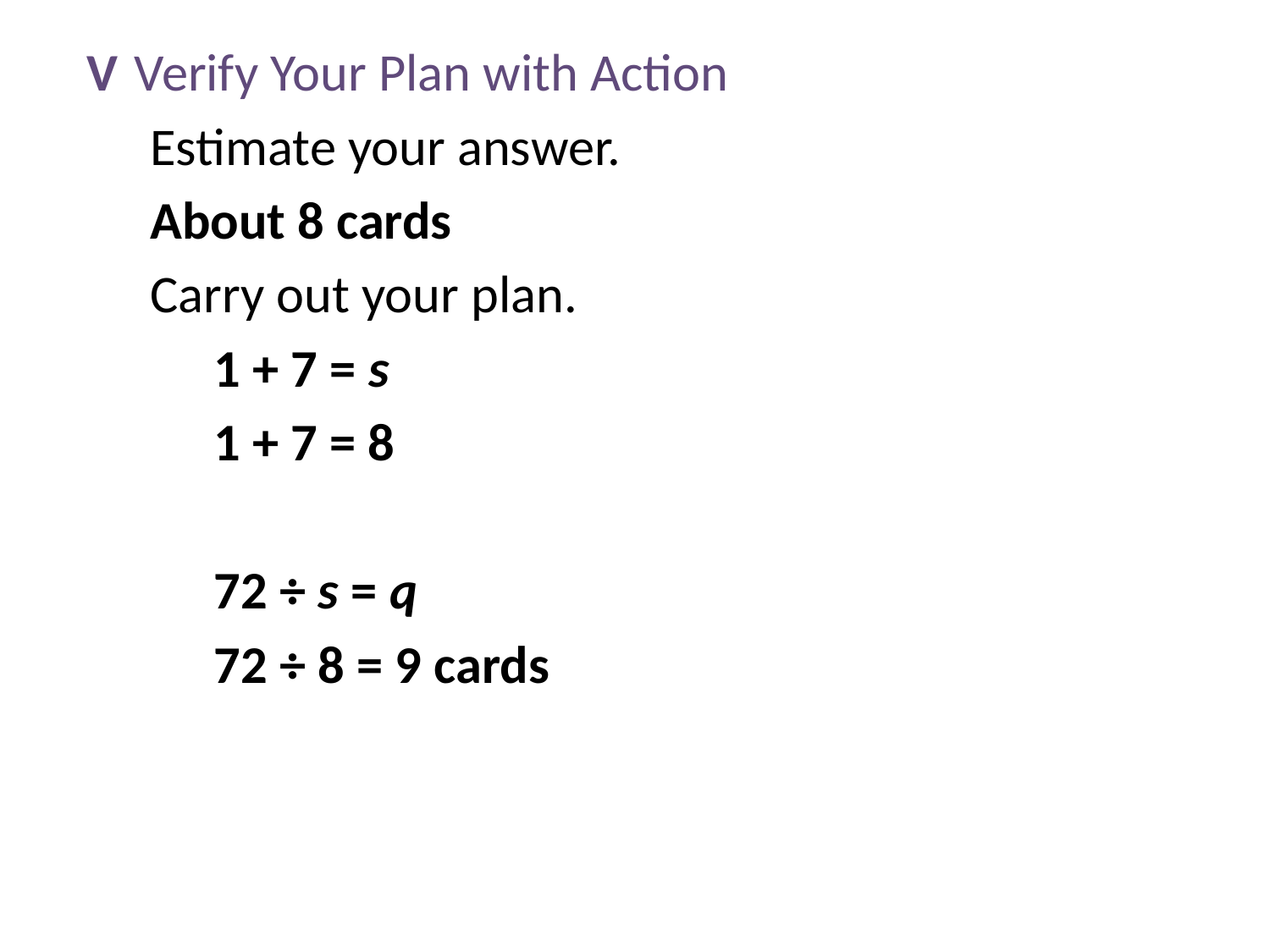

V	Verify Your Plan with Action
Estimate your answer.
About 8 cards
Carry out your plan.
1 + 7 = s
1 + 7 = 8

72 ÷ s = q
72 ÷ 8 = 9 cards